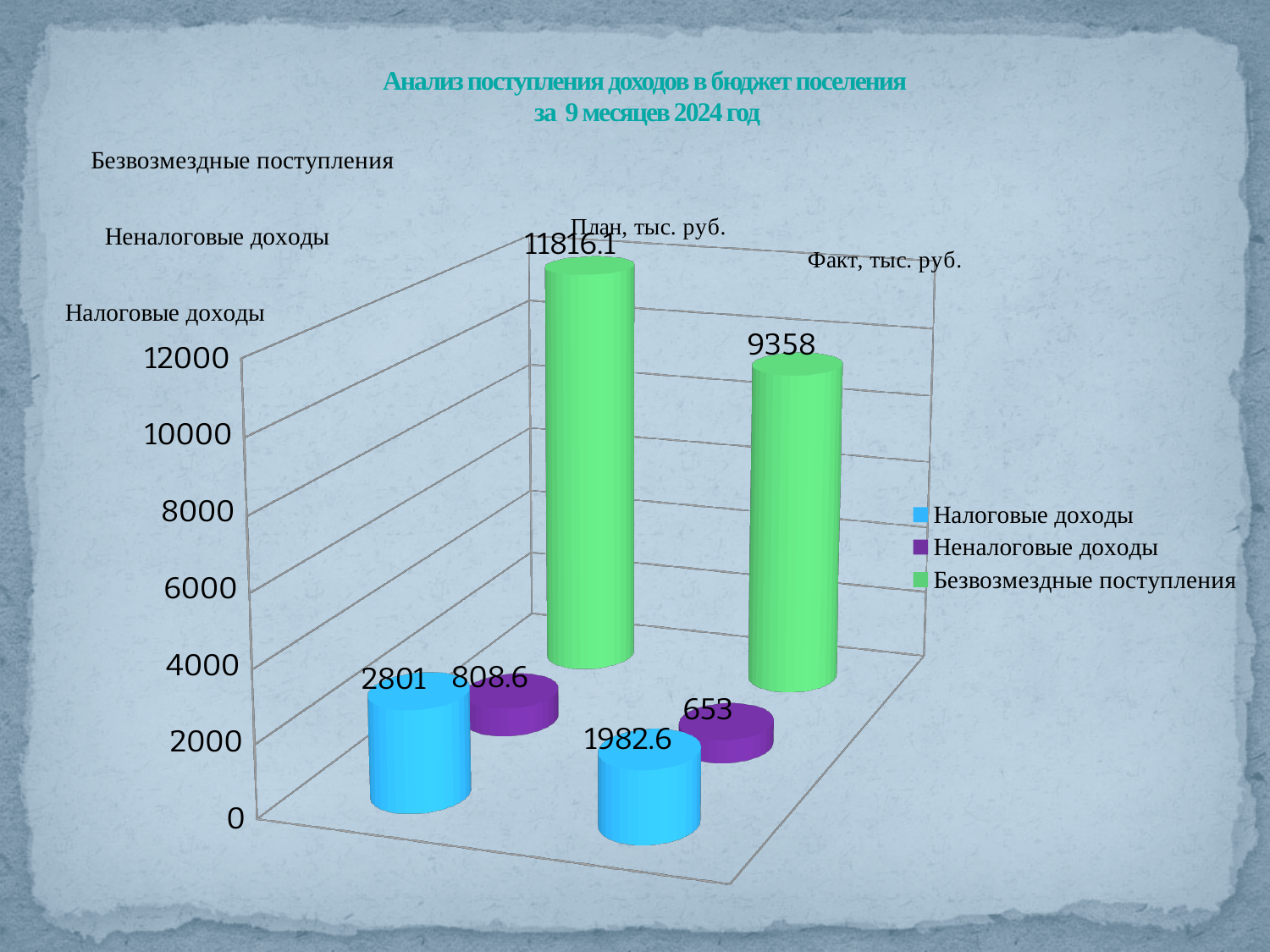

# Анализ поступления доходов в бюджет поселения за  9 месяцев 2024 год

[unsupported chart]